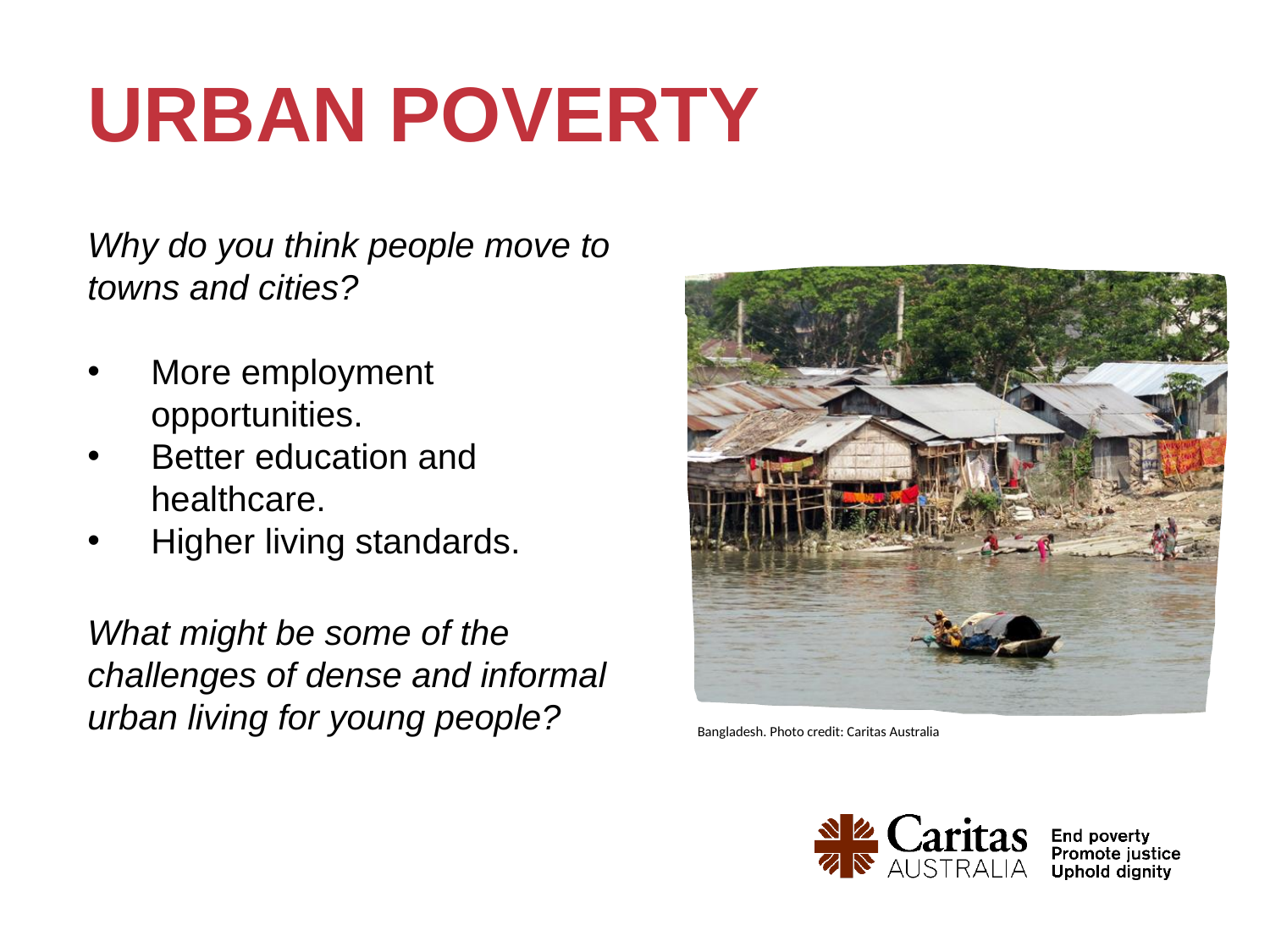

# URBAN POVERTY
Why do you think people move to towns and cities?

More employment opportunities.
Better education and healthcare.
Higher living standards.

What might be some of the challenges of dense and informal urban living for young people?

Bangladesh. Photo credit: Caritas Australia